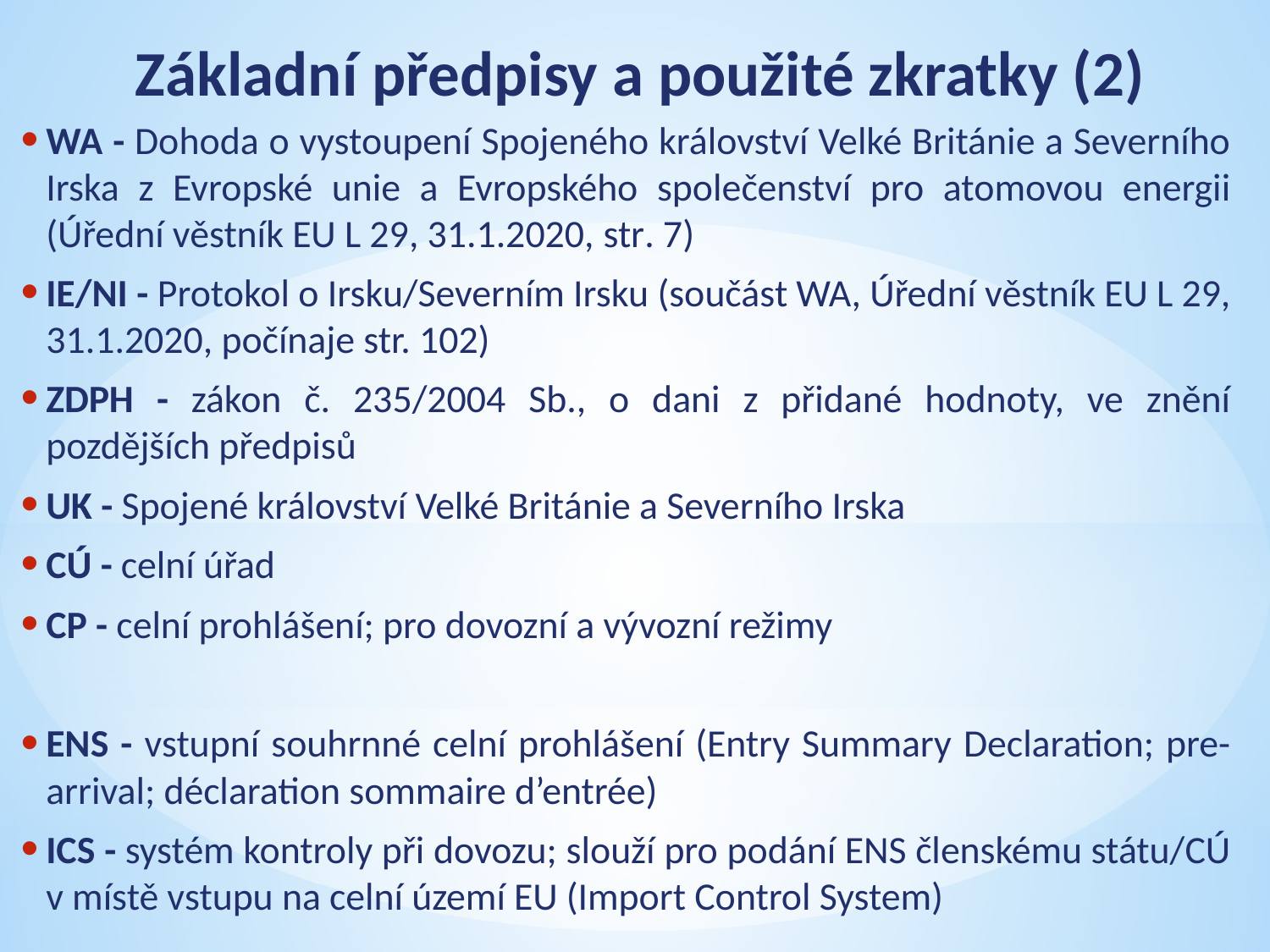

# Základní předpisy a použité zkratky (2)
WA - Dohoda o vystoupení Spojeného království Velké Británie a Severního Irska z Evropské unie a Evropského společenství pro atomovou energii (Úřední věstník EU L 29, 31.1.2020, str. 7)
IE/NI - Protokol o Irsku/Severním Irsku (součást WA, Úřední věstník EU L 29, 31.1.2020, počínaje str. 102)
ZDPH - zákon č. 235/2004 Sb., o dani z přidané hodnoty, ve znění pozdějších předpisů
UK - Spojené království Velké Británie a Severního Irska
CÚ - celní úřad
CP - celní prohlášení; pro dovozní a vývozní režimy

ENS - vstupní souhrnné celní prohlášení (Entry Summary Declaration; pre-arrival; déclaration sommaire d’entrée)
ICS - systém kontroly při dovozu; slouží pro podání ENS členskému státu/CÚ v místě vstupu na celní území EU (Import Control System)